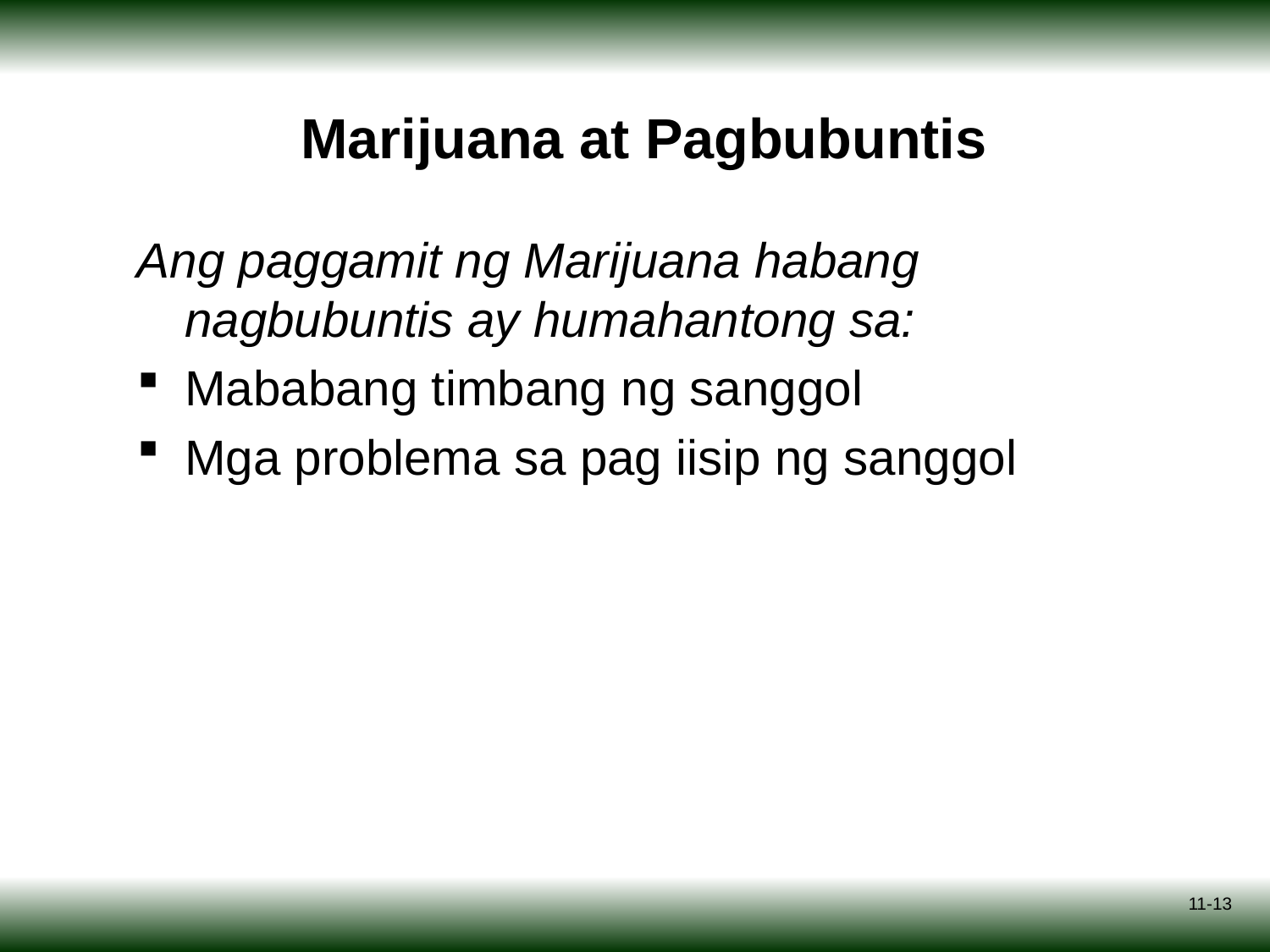

# Marijuana at Pagbubuntis
Ang paggamit ng Marijuana habang nagbubuntis ay humahantong sa:
Mababang timbang ng sanggol
Mga problema sa pag iisip ng sanggol
11-13